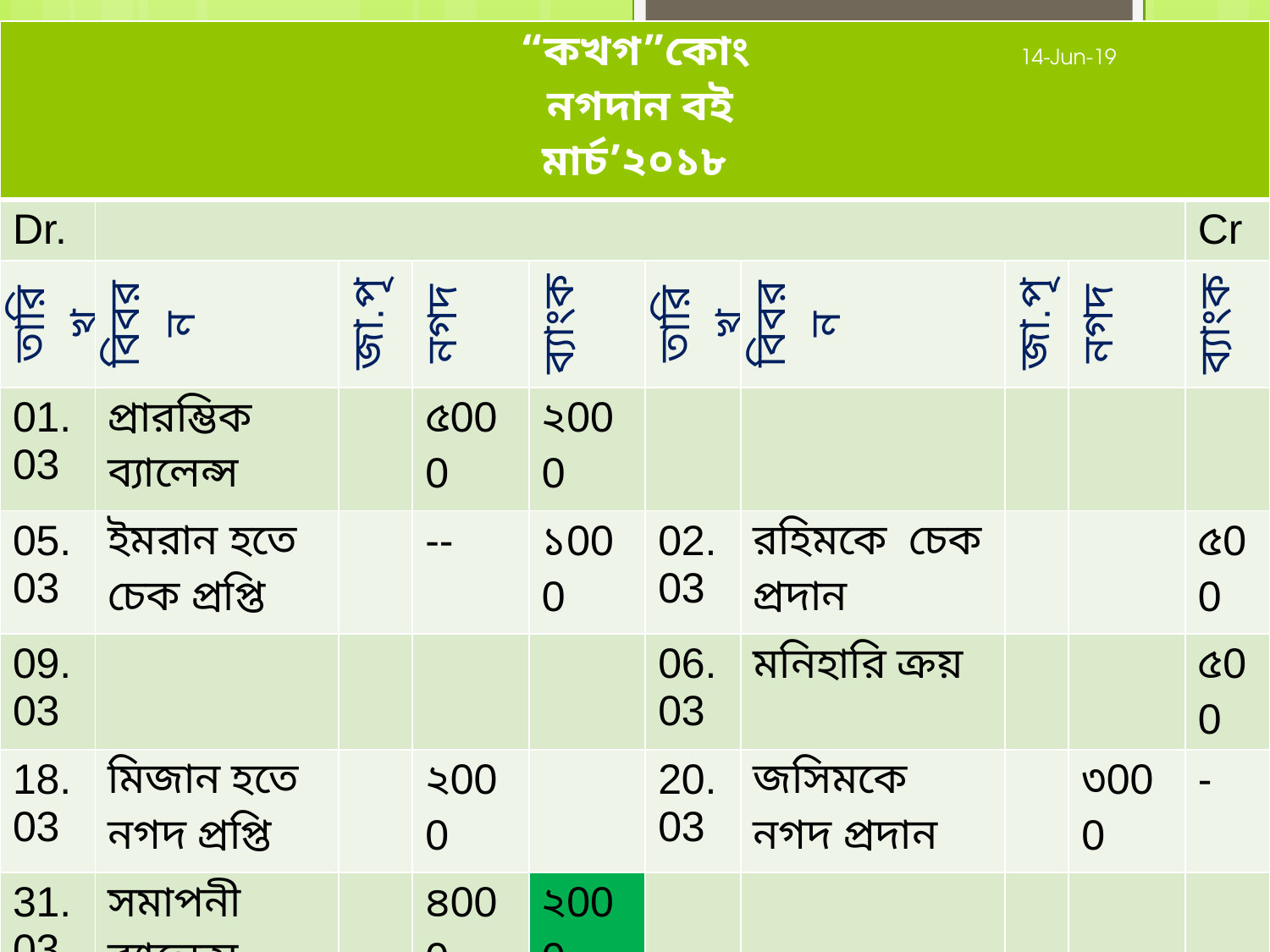

| “কখগ”কোং নগদান বই মার্চ’২০১৮ |  |  |  |  |  |  |  |  |  |
| --- | --- | --- | --- | --- | --- | --- | --- | --- | --- |
| Dr. |  |  |  |  |  |  |  |  | Cr |
| তারিখ | বিবরন | জা.পৃ. | নগদ | ব্যাংক | তারিখ | বিবরন | জা.পৃ. | নগদ | ব্যাংক |
| 01.03 | প্রারম্ভিক ব্যালেন্স |  | ৫000 | ২000 |  |  |  |  |  |
| 05.03 | ইমরান হতে চেক প্রপ্তি |  | -- | ১000 | 02.03 | রহিমকে চেক প্রদান |  |  | ৫00 |
| 09.03 |  |  |  |  | 06.03 | মনিহারি ক্রয় |  |  | ৫00 |
| 18.03 | মিজান হতে নগদ প্রপ্তি |  | ২000 |  | 20.03 | জসিমকে নগদ প্রদান |  | ৩000 | - |
| 31.03 | সমাপনী ব্যালেন্স |  | ৪000 | ২000 |  |  |  |  |  |
4
14-Jun-19
MD.RASHEDUL ISLAM,Lecturer(34TH BCS)